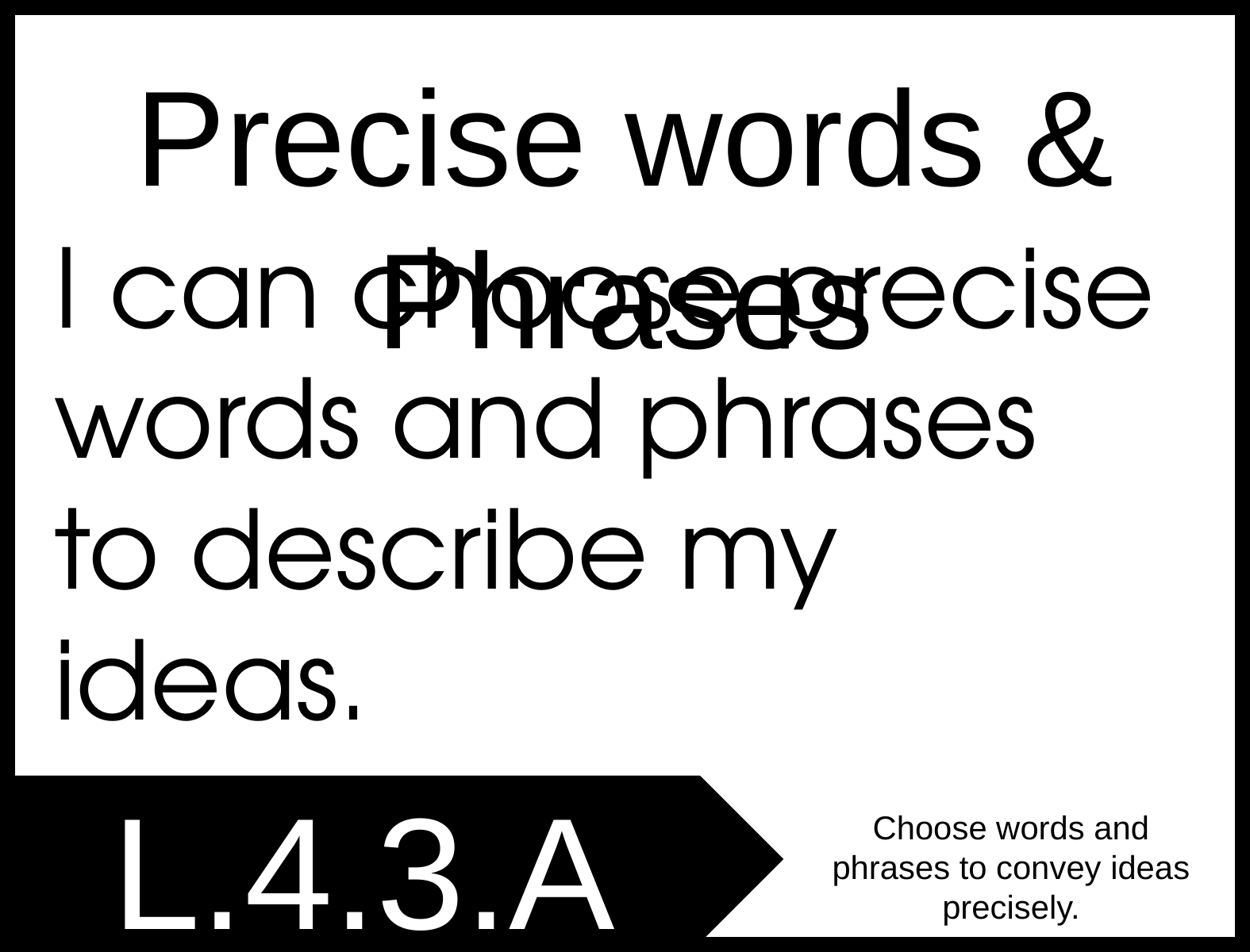

Precise words & Phrases
I can choose precise words and phrases to describe my ideas.
L.4.3.A

Choose words and phrases to convey ideas precisely.